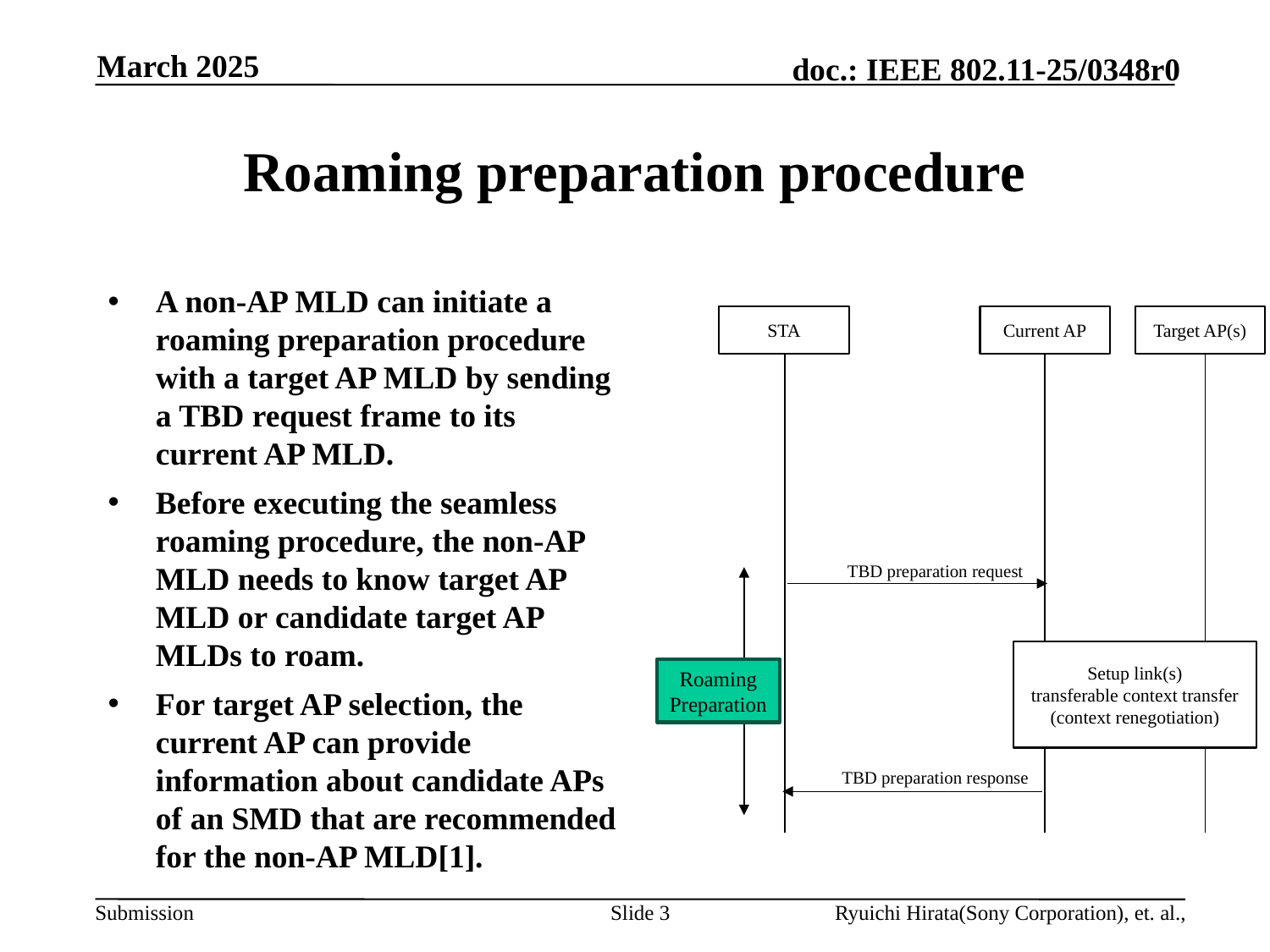

March 2025
# Roaming preparation procedure
A non-AP MLD can initiate a roaming preparation procedure with a target AP MLD by sending a TBD request frame to its current AP MLD.
Before executing the seamless roaming procedure, the non-AP MLD needs to know target AP MLD or candidate target AP MLDs to roam.
For target AP selection, the current AP can provide information about candidate APs of an SMD that are recommended for the non-AP MLD[1].

STA
Current AP
Target AP(s)
TBD preparation request
Setup link(s)
transferable context transfer
(context renegotiation)
Roaming
Preparation
TBD preparation response
Slide 3
Ryuichi Hirata(Sony Corporation), et. al.,